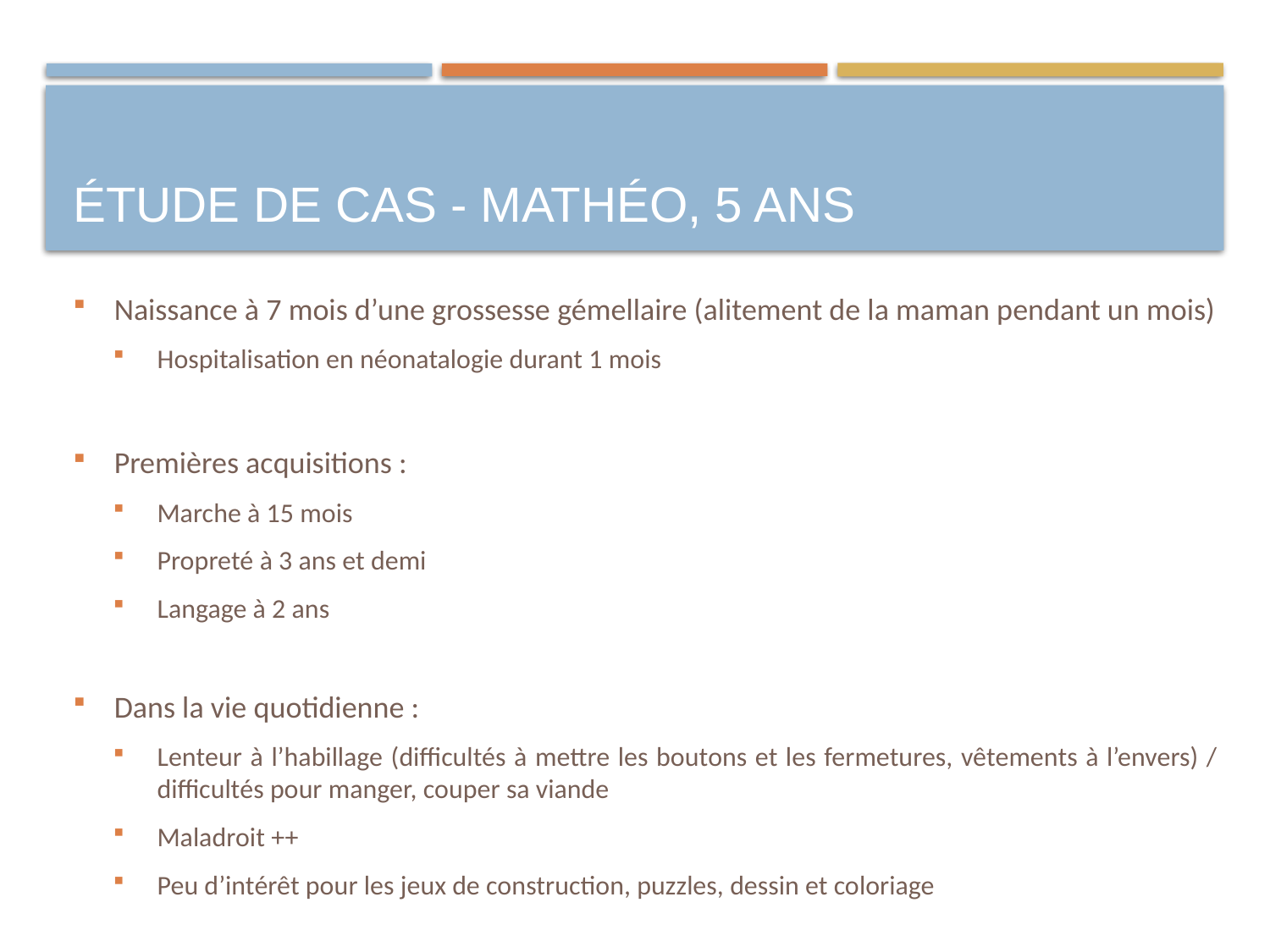

# étude de cas - Mathéo, 5 ans
Naissance à 7 mois d’une grossesse gémellaire (alitement de la maman pendant un mois)
Hospitalisation en néonatalogie durant 1 mois

Premières acquisitions :
Marche à 15 mois
Propreté à 3 ans et demi
Langage à 2 ans

Dans la vie quotidienne :
Lenteur à l’habillage (difficultés à mettre les boutons et les fermetures, vêtements à l’envers) / difficultés pour manger, couper sa viande
Maladroit ++
Peu d’intérêt pour les jeux de construction, puzzles, dessin et coloriage